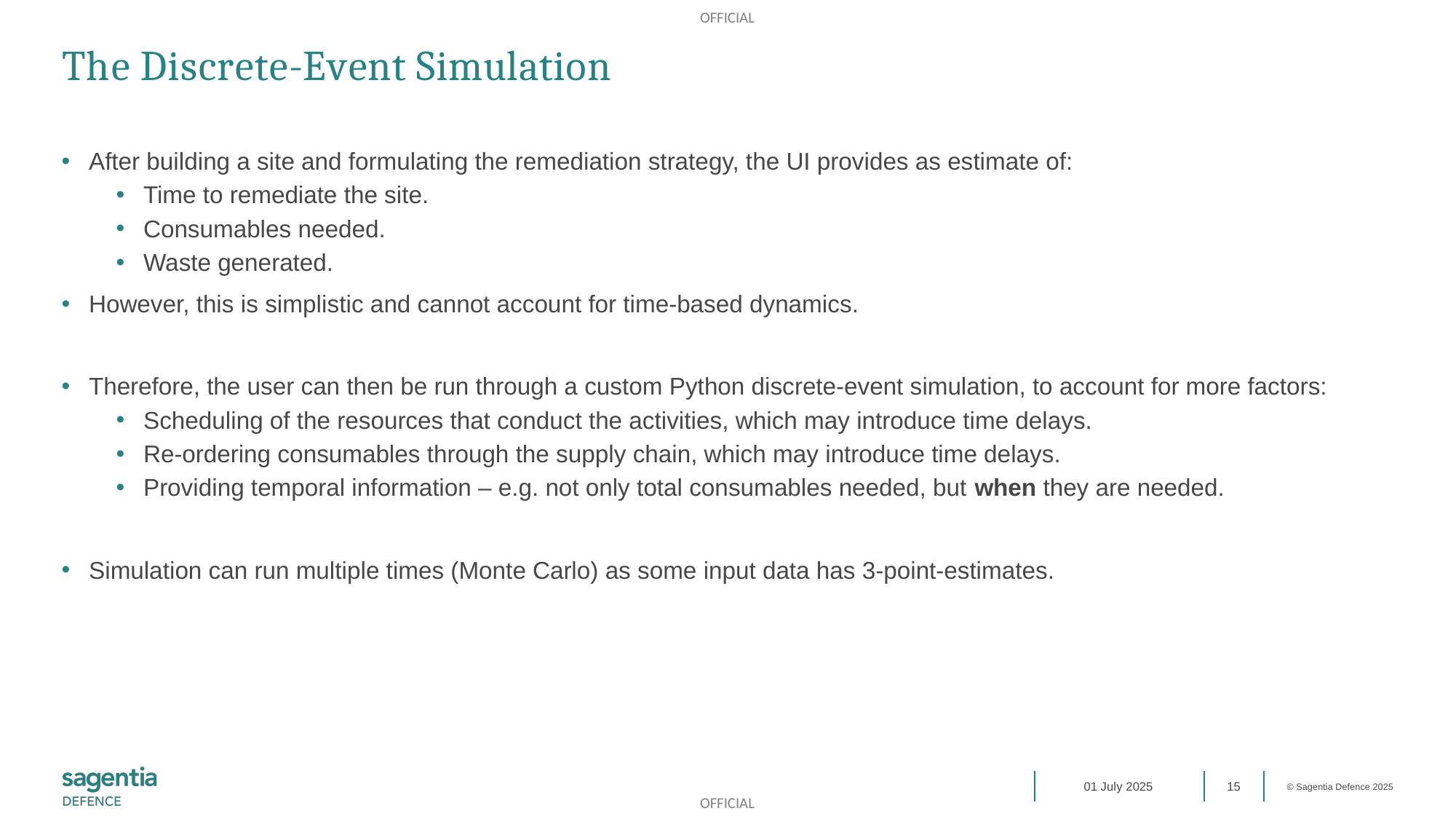

# The Discrete-Event Simulation
After building a site and formulating the remediation strategy, the UI provides as estimate of:
Time to remediate the site.
Consumables needed.
Waste generated.
However, this is simplistic and cannot account for time-based dynamics.

Therefore, the user can then be run through a custom Python discrete-event simulation, to account for more factors:
Scheduling of the resources that conduct the activities, which may introduce time delays.
Re-ordering consumables through the supply chain, which may introduce time delays.
Providing temporal information – e.g. not only total consumables needed, but when they are needed.

Simulation can run multiple times (Monte Carlo) as some input data has 3-point-estimates.

01 July 2025
15